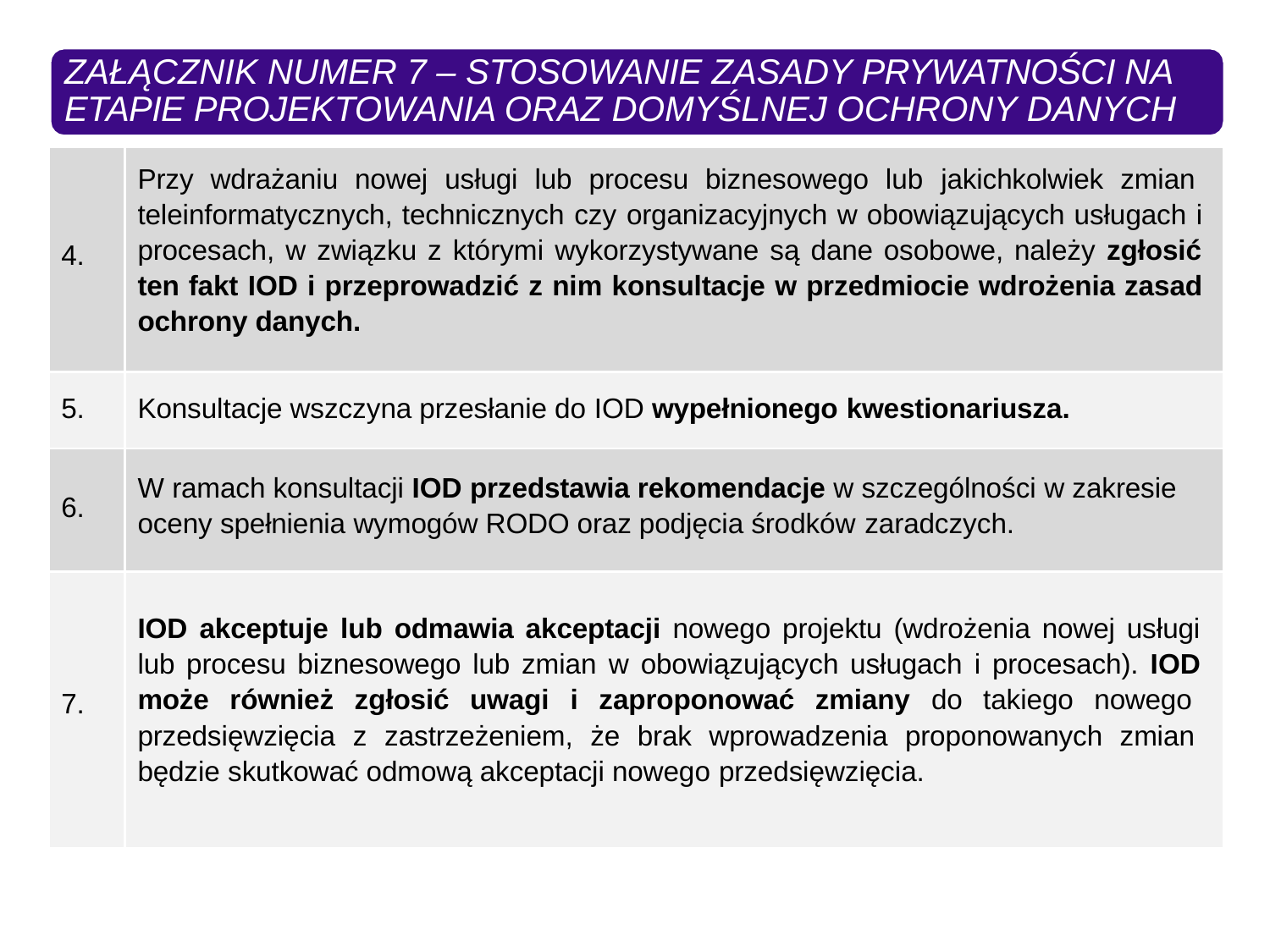

# ZAŁĄCZNIK NUMER 7 – STOSOWANIE ZASADY PRYWATNOŚCI NA  ETAPIE PROJEKTOWANIA ORAZ DOMYŚLNEJ OCHRONY DANYCH

| 4. | Przy wdrażaniu nowej usługi lub procesu biznesowego lub jakichkolwiek zmian teleinformatycznych, technicznych czy organizacyjnych w obowiązujących usługach i procesach, w związku z którymi wykorzystywane są dane osobowe, należy zgłosić ten fakt IOD i przeprowadzić z nim konsultacje w przedmiocie wdrożenia zasad ochrony danych. |
| --- | --- |
| 5. | Konsultacje wszczyna przesłanie do IOD wypełnionego kwestionariusza. |
| 6. | W ramach konsultacji IOD przedstawia rekomendacje w szczególności w zakresie oceny spełnienia wymogów RODO oraz podjęcia środków zaradczych. |
| 7. | IOD akceptuje lub odmawia akceptacji nowego projektu (wdrożenia nowej usługi lub procesu biznesowego lub zmian w obowiązujących usługach i procesach). IOD może również zgłosić uwagi i zaproponować zmiany do takiego nowego przedsięwzięcia z zastrzeżeniem, że brak wprowadzenia proponowanych zmian będzie skutkować odmową akceptacji nowego przedsięwzięcia. |